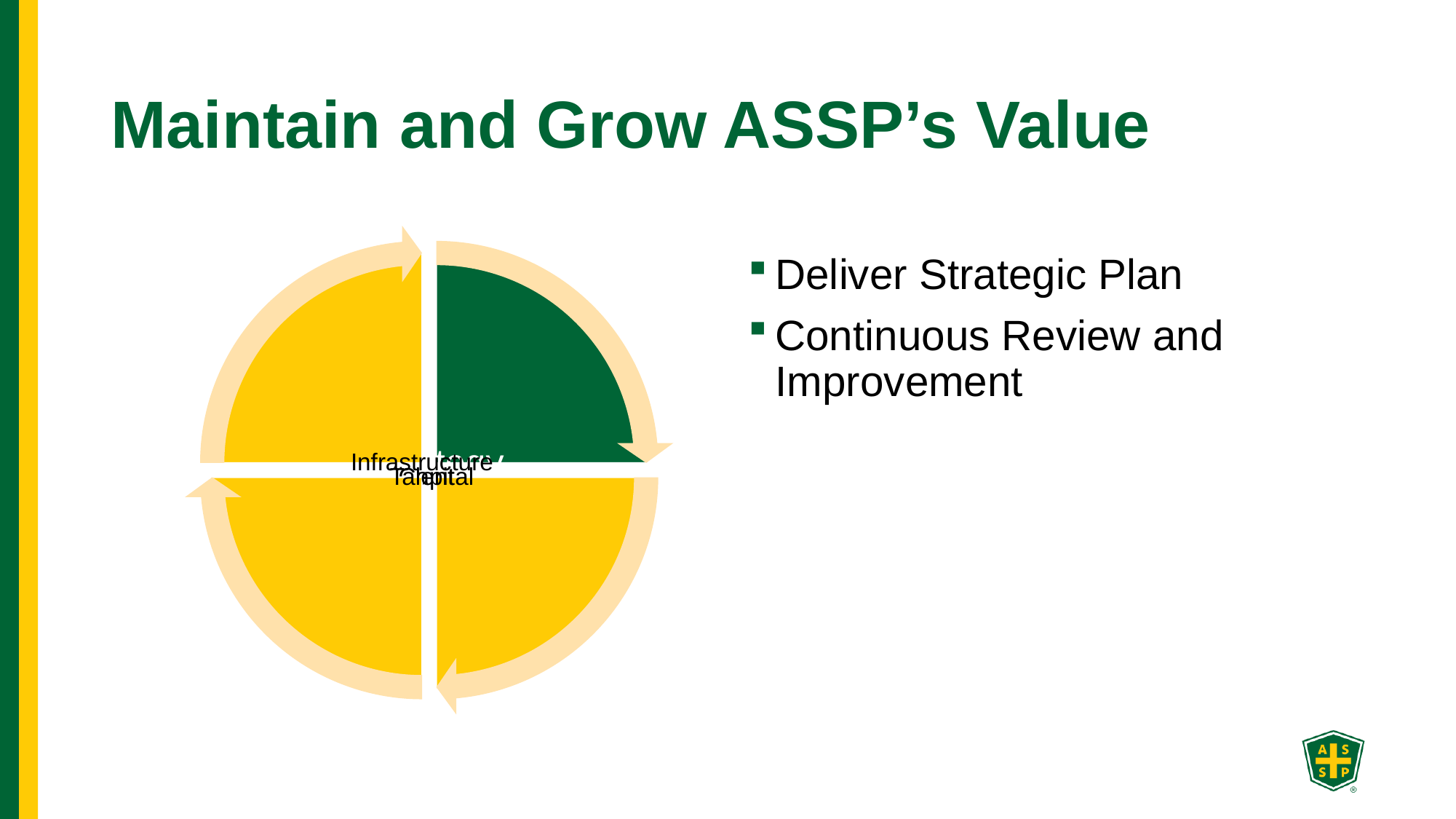

# Maintain and Grow ASSP’s Value
Strategy
Capital
Talent
Infrastructure
Deliver Strategic Plan
Continuous Review and Improvement